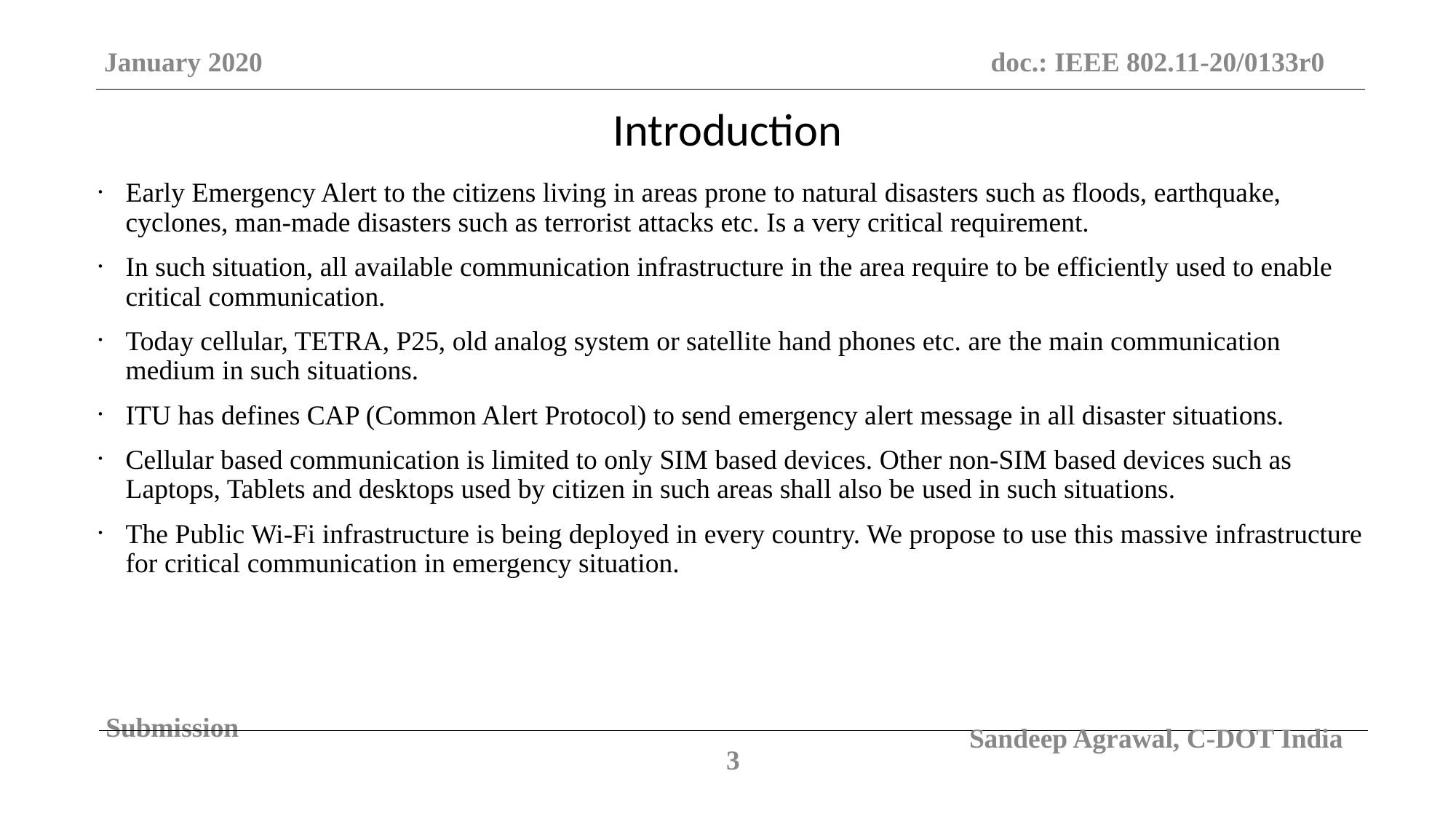

January 2020
doc.: IEEE 802.11-20/0133r0
Introduction

Early Emergency Alert to the citizens living in areas prone to natural disasters such as floods, earthquake, cyclones, man-made disasters such as terrorist attacks etc. Is a very critical requirement.
In such situation, all available communication infrastructure in the area require to be efficiently used to enable critical communication.
Today cellular, TETRA, P25, old analog system or satellite hand phones etc. are the main communication medium in such situations.
ITU has defines CAP (Common Alert Protocol) to send emergency alert message in all disaster situations.
Cellular based communication is limited to only SIM based devices. Other non-SIM based devices such as Laptops, Tablets and desktops used by citizen in such areas shall also be used in such situations.
The Public Wi-Fi infrastructure is being deployed in every country. We propose to use this massive infrastructure for critical communication in emergency situation.

Submission
3
Sandeep Agrawal, C-DOT India